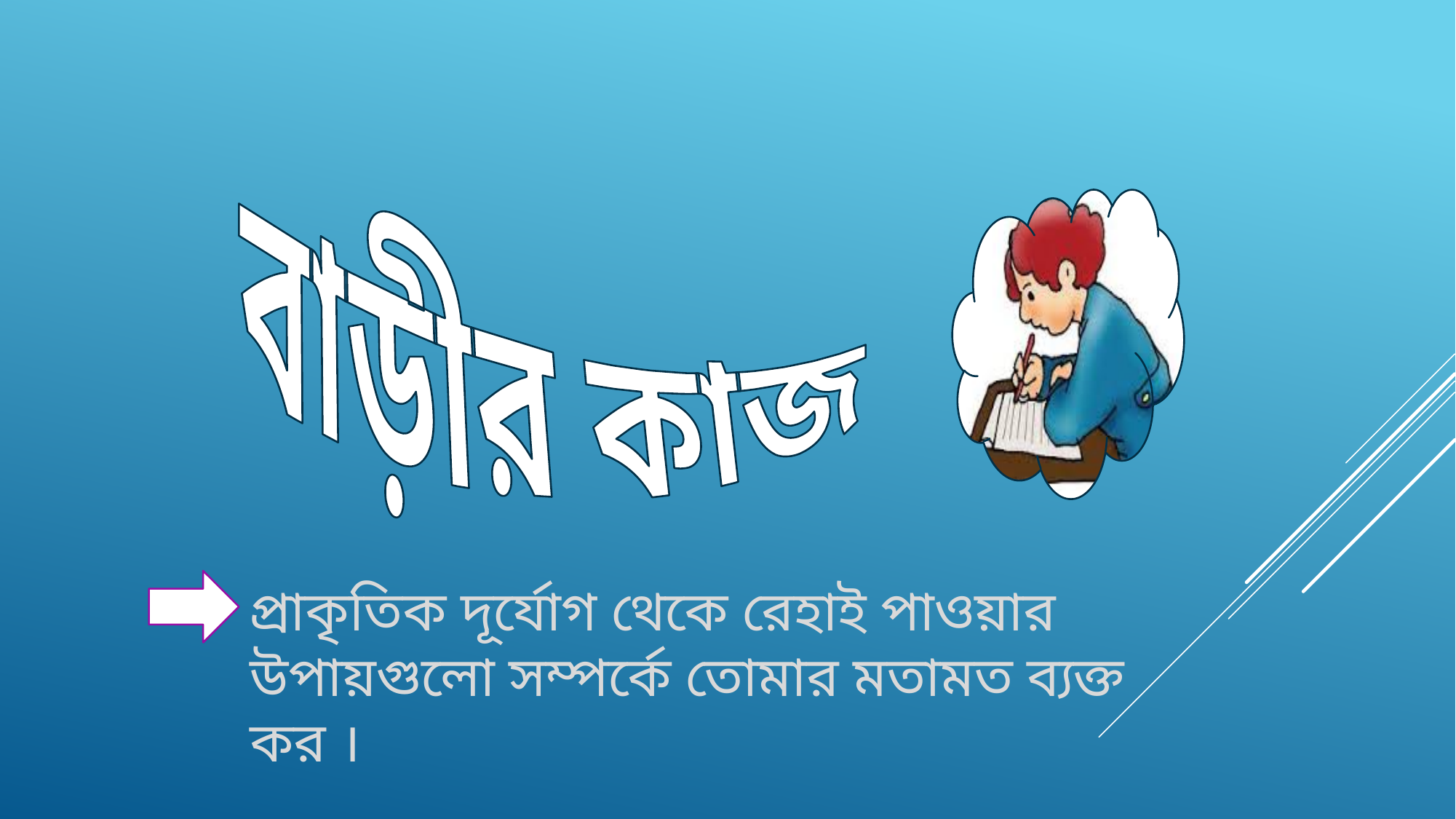

বাড়ীর কাজ

প্রাকৃতিক দূর্যোগ থেকে রেহাই পাওয়ার উপায়গুলো সম্পর্কে তোমার মতামত ব্যক্ত কর ।